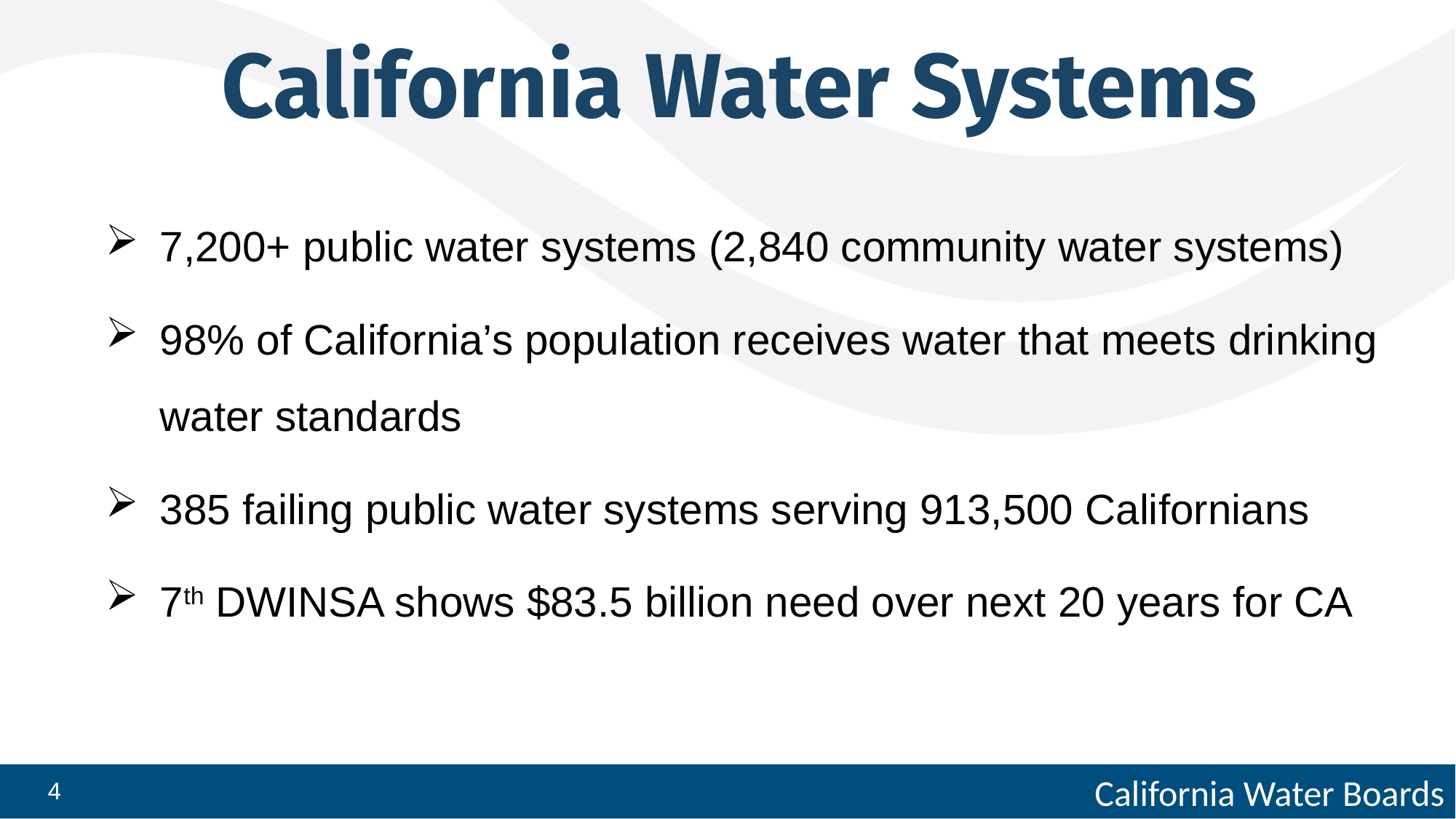

California Water Systems
7,200+ public water systems (2,840 community water systems)
98% of California’s population receives water that meets drinking water standards
385 failing public water systems serving 913,500 Californians
7th DWINSA shows $83.5 billion need over next 20 years for CA

4